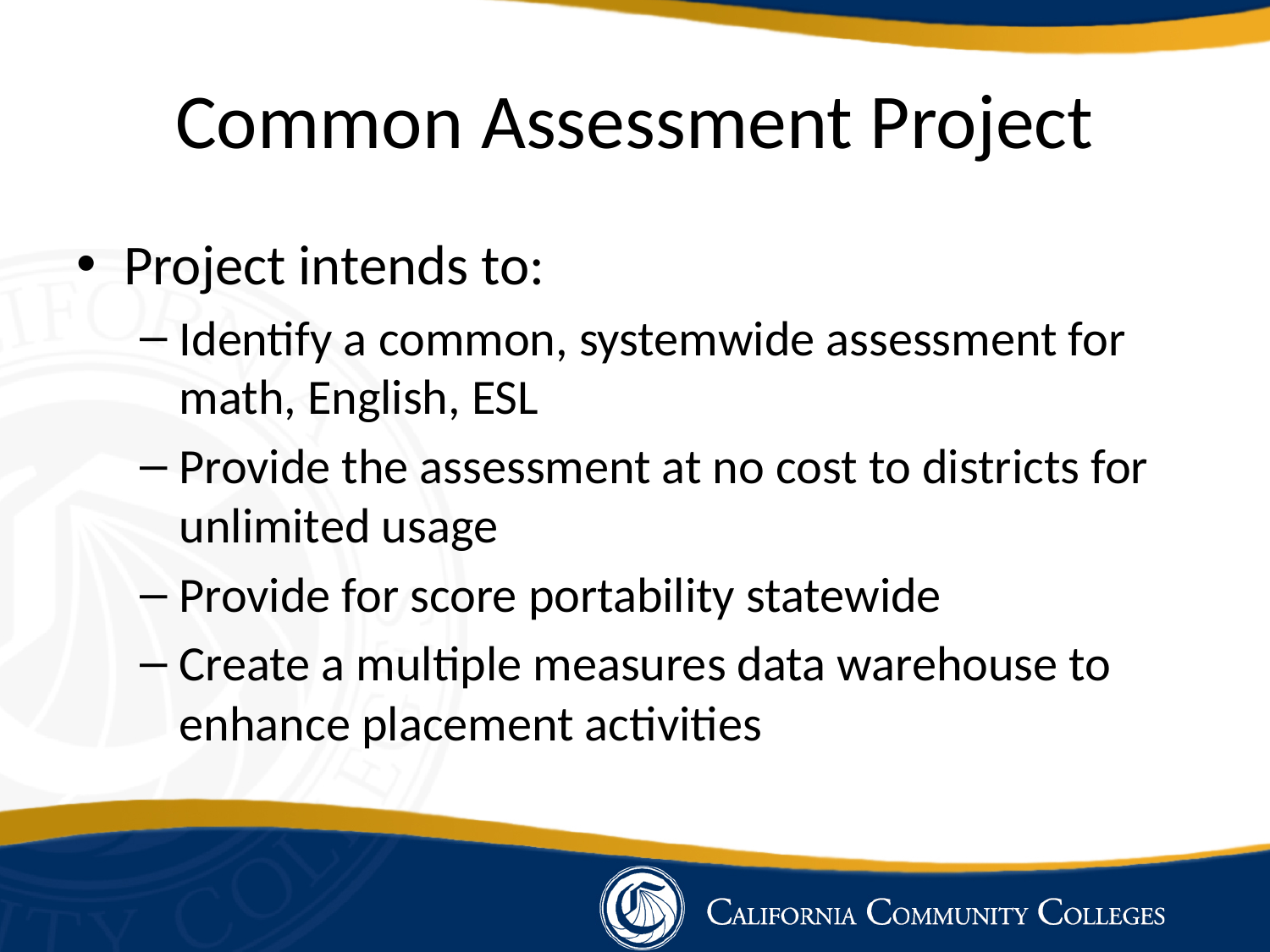

# Common Assessment Project
Project intends to:
Identify a common, systemwide assessment for math, English, ESL
Provide the assessment at no cost to districts for unlimited usage
Provide for score portability statewide
Create a multiple measures data warehouse to enhance placement activities